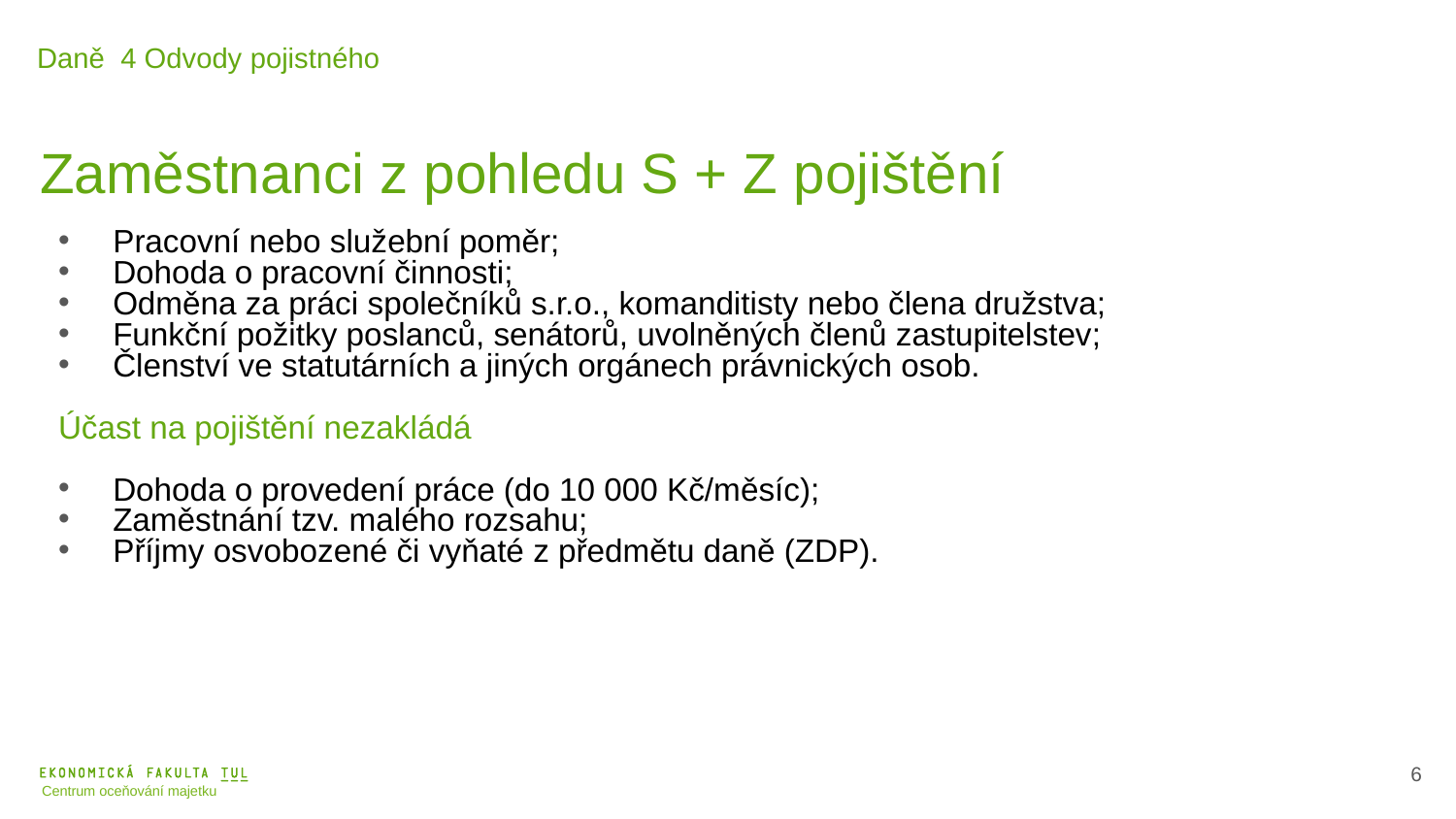

Daně  4 Odvody pojistného
Zaměstnanci z pohledu S + Z pojištění
Pracovní nebo služební poměr;
Dohoda o pracovní činnosti;
Odměna za práci společníků s.r.o., komanditisty nebo člena družstva;
Funkční požitky poslanců, senátorů, uvolněných členů zastupitelstev;
Členství ve statutárních a jiných orgánech právnických osob.

Účast na pojištění nezakládá

Dohoda o provedení práce (do 10 000 Kč/měsíc);
Zaměstnání tzv. malého rozsahu;
Příjmy osvobozené či vyňaté z předmětu daně (ZDP).

6
Centrum oceňování majetku